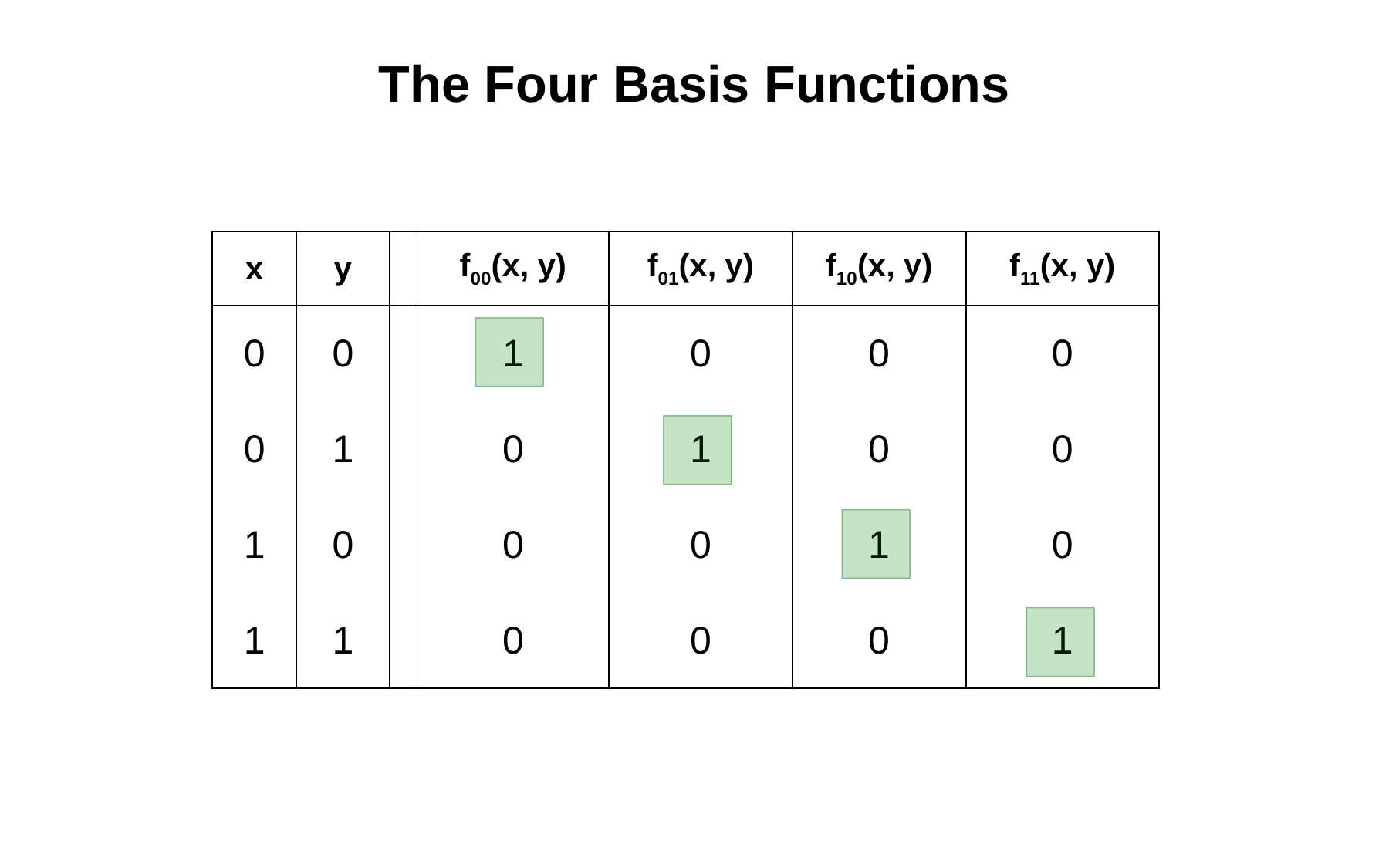

# The Four Basis Functions
| x | y |  | f00(x, y) | f01(x, y) | f10(x, y) | f11(x, y) |
| --- | --- | --- | --- | --- | --- | --- |
| 0 | 0 |  | 1 | 0 | 0 | 0 |
| 0 | 1 |  | 0 | 1 | 0 | 0 |
| 1 | 0 |  | 0 | 0 | 1 | 0 |
| 1 | 1 |  | 0 | 0 | 0 | 1 |